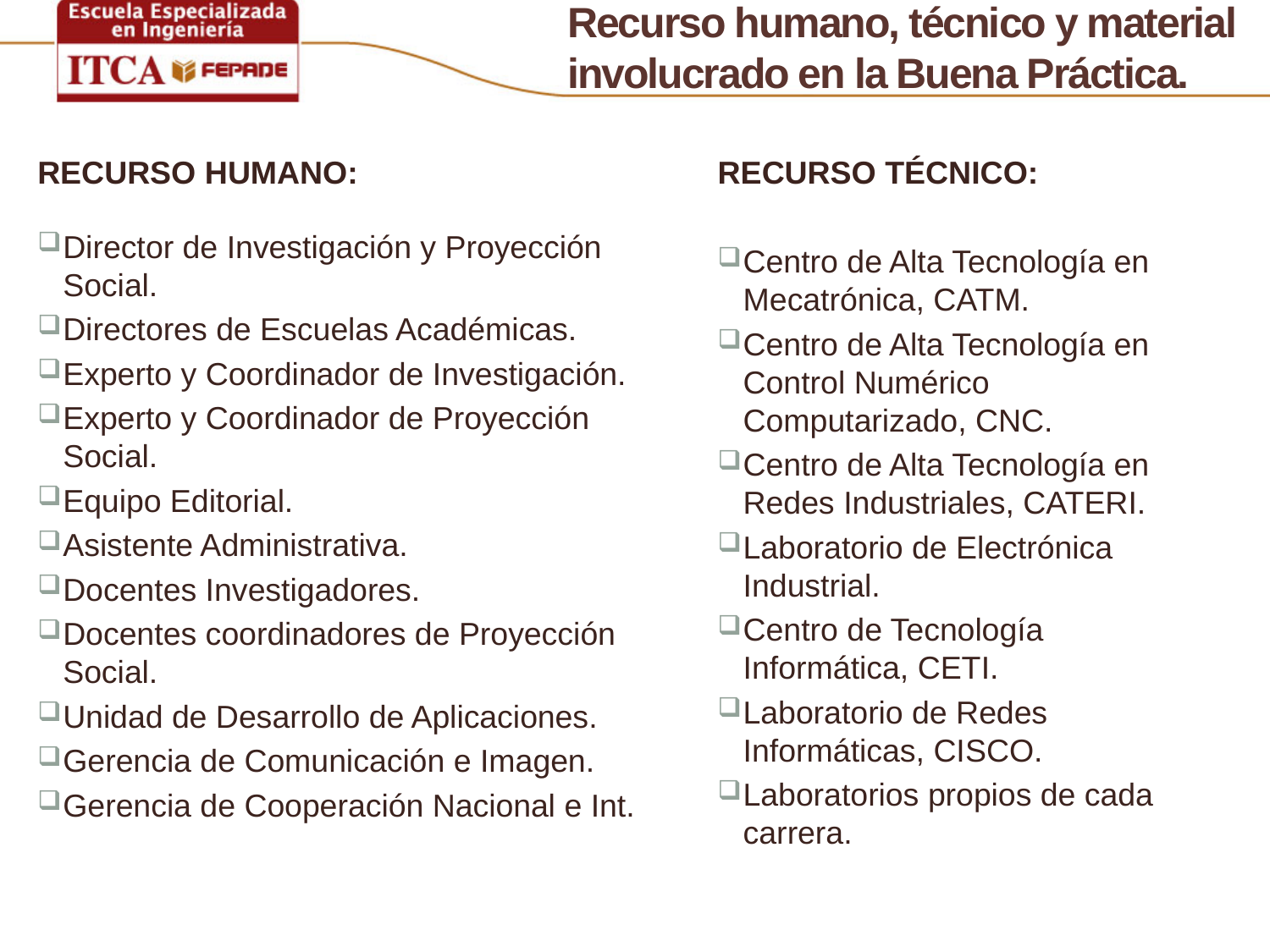

# Recurso humano, técnico y material involucrado en la Buena Práctica.
RECURSO HUMANO:

Director de Investigación y Proyección Social.
Directores de Escuelas Académicas.
Experto y Coordinador de Investigación.
Experto y Coordinador de Proyección Social.
Equipo Editorial.
Asistente Administrativa.
Docentes Investigadores.
Docentes coordinadores de Proyección Social.
Unidad de Desarrollo de Aplicaciones.
Gerencia de Comunicación e Imagen.
Gerencia de Cooperación Nacional e Int.

RECURSO TÉCNICO:

Centro de Alta Tecnología en Mecatrónica, CATM.
Centro de Alta Tecnología en Control Numérico Computarizado, CNC.
Centro de Alta Tecnología en Redes Industriales, CATERI.
Laboratorio de Electrónica Industrial.
Centro de Tecnología Informática, CETI.
Laboratorio de Redes Informáticas, CISCO.
Laboratorios propios de cada carrera.